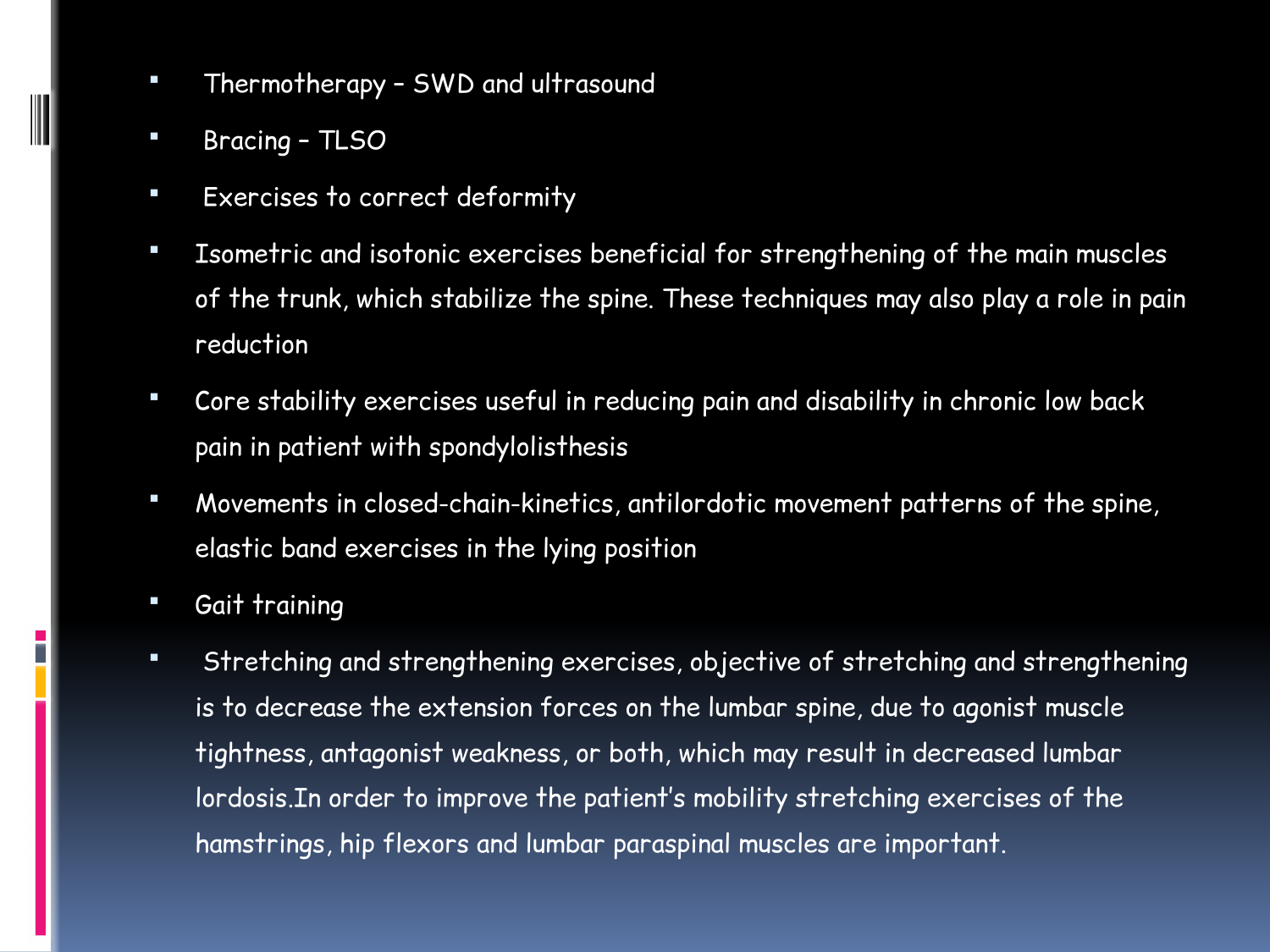

Thermotherapy – SWD and ultrasound
 Bracing – TLSO
 Exercises to correct deformity
Isometric and isotonic exercises beneficial for strengthening of the main muscles of the trunk, which stabilize the spine. These techniques may also play a role in pain reduction
Core stability exercises useful in reducing pain and disability in chronic low back pain in patient with spondylolisthesis
Movements in closed-chain-kinetics, antilordotic movement patterns of the spine, elastic band exercises in the lying position
Gait training
 Stretching and strengthening exercises, objective of stretching and strengthening is to decrease the extension forces on the lumbar spine, due to agonist muscle tightness, antagonist weakness, or both, which may result in decreased lumbar lordosis.In order to improve the patient’s mobility stretching exercises of the hamstrings, hip flexors and lumbar paraspinal muscles are important.